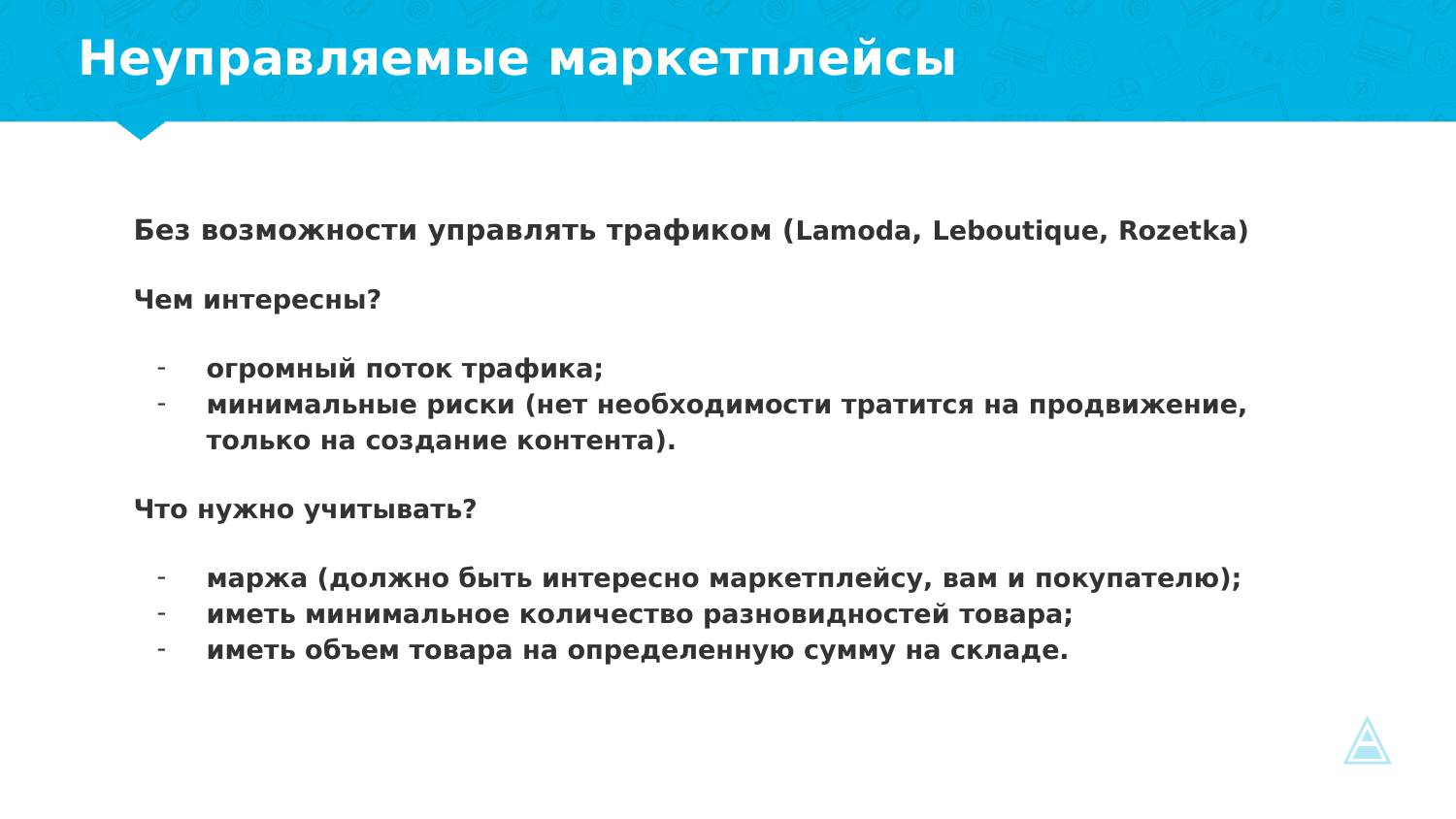

Неуправляемые маркетплейсы
Без возможности управлять трафиком (Lamoda, Leboutique, Rozetka)
Чем интересны?
огромный поток трафика;
минимальные риски (нет необходимости тратится на продвижение, только на создание контента).
Что нужно учитывать?
маржа (должно быть интересно маркетплейсу, вам и покупателю);
иметь минимальное количество разновидностей товара;
иметь объем товара на определенную сумму на складе.